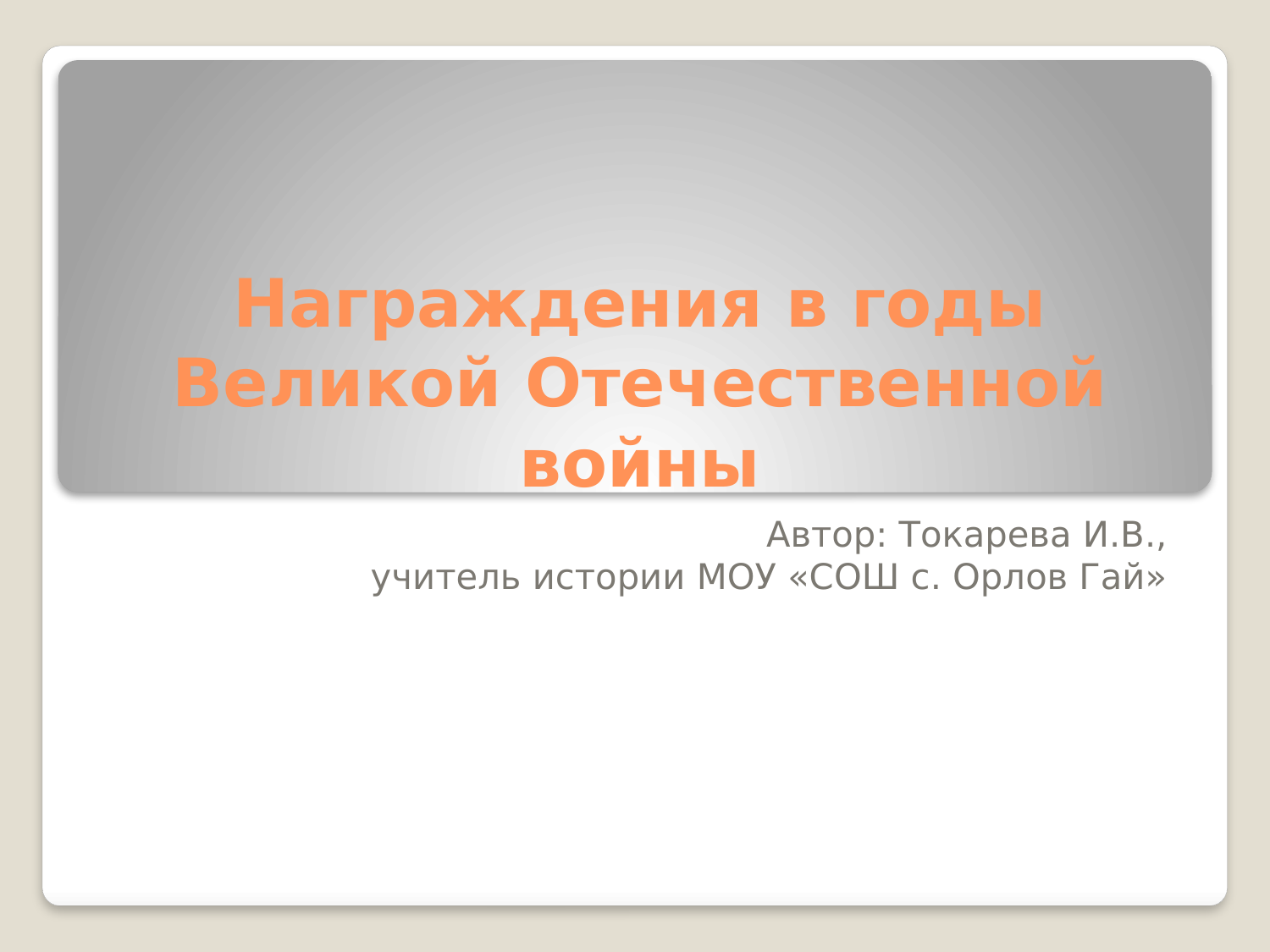

# Награждения в годы Великой Отечественной войны
Автор: Токарева И.В.,
 учитель истории МОУ «СОШ с. Орлов Гай»